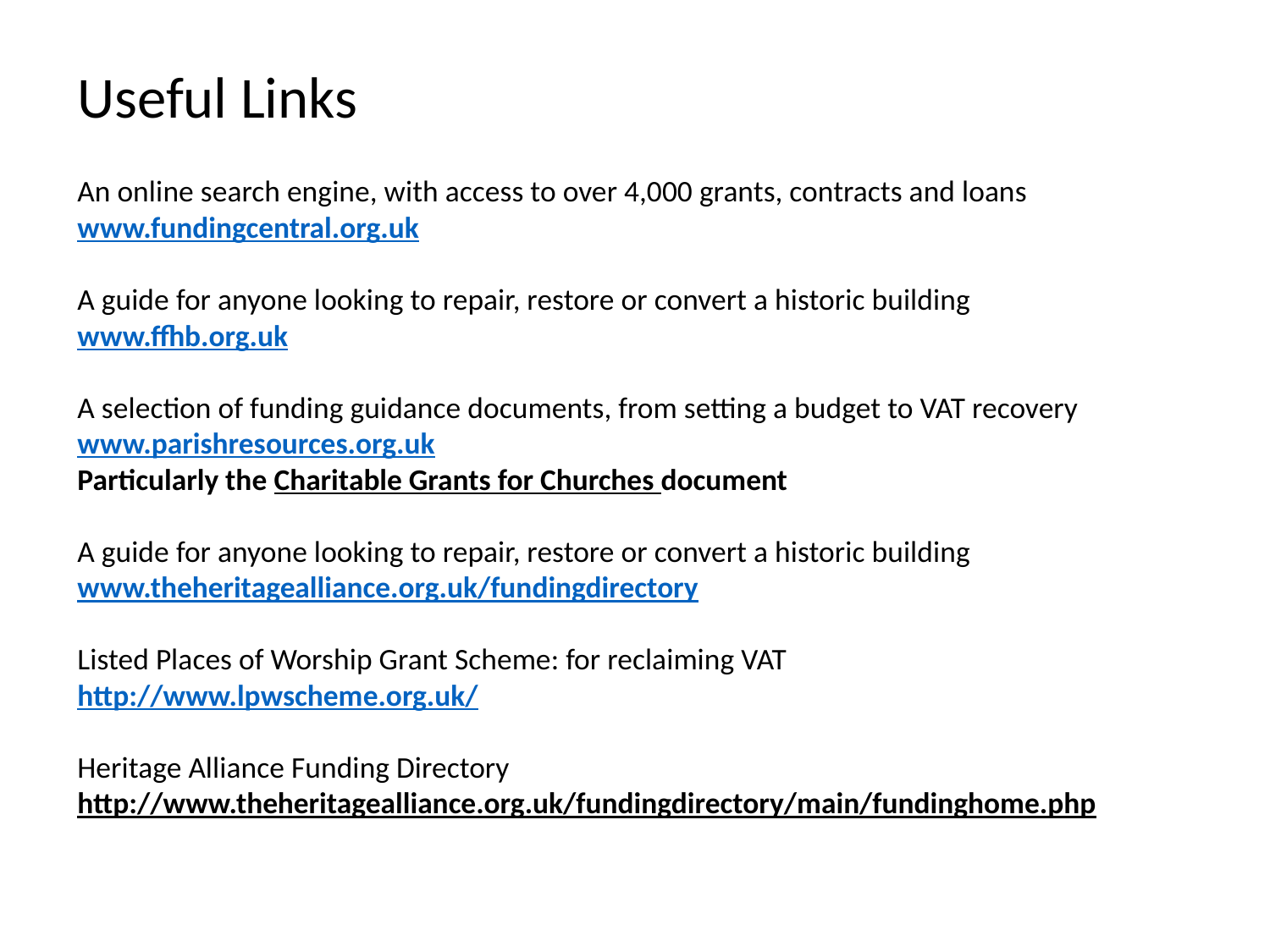

# Useful Links
An online search engine, with access to over 4,000 grants, contracts and loans
www.fundingcentral.org.uk

A guide for anyone looking to repair, restore or convert a historic building
www.ffhb.org.uk

A selection of funding guidance documents, from setting a budget to VAT recovery
www.parishresources.org.uk
Particularly the Charitable Grants for Churches document

A guide for anyone looking to repair, restore or convert a historic building
www.theheritagealliance.org.uk/fundingdirectory

Listed Places of Worship Grant Scheme: for reclaiming VAT
http://www.lpwscheme.org.uk/

Heritage Alliance Funding Directory
http://www.theheritagealliance.org.uk/fundingdirectory/main/fundinghome.php